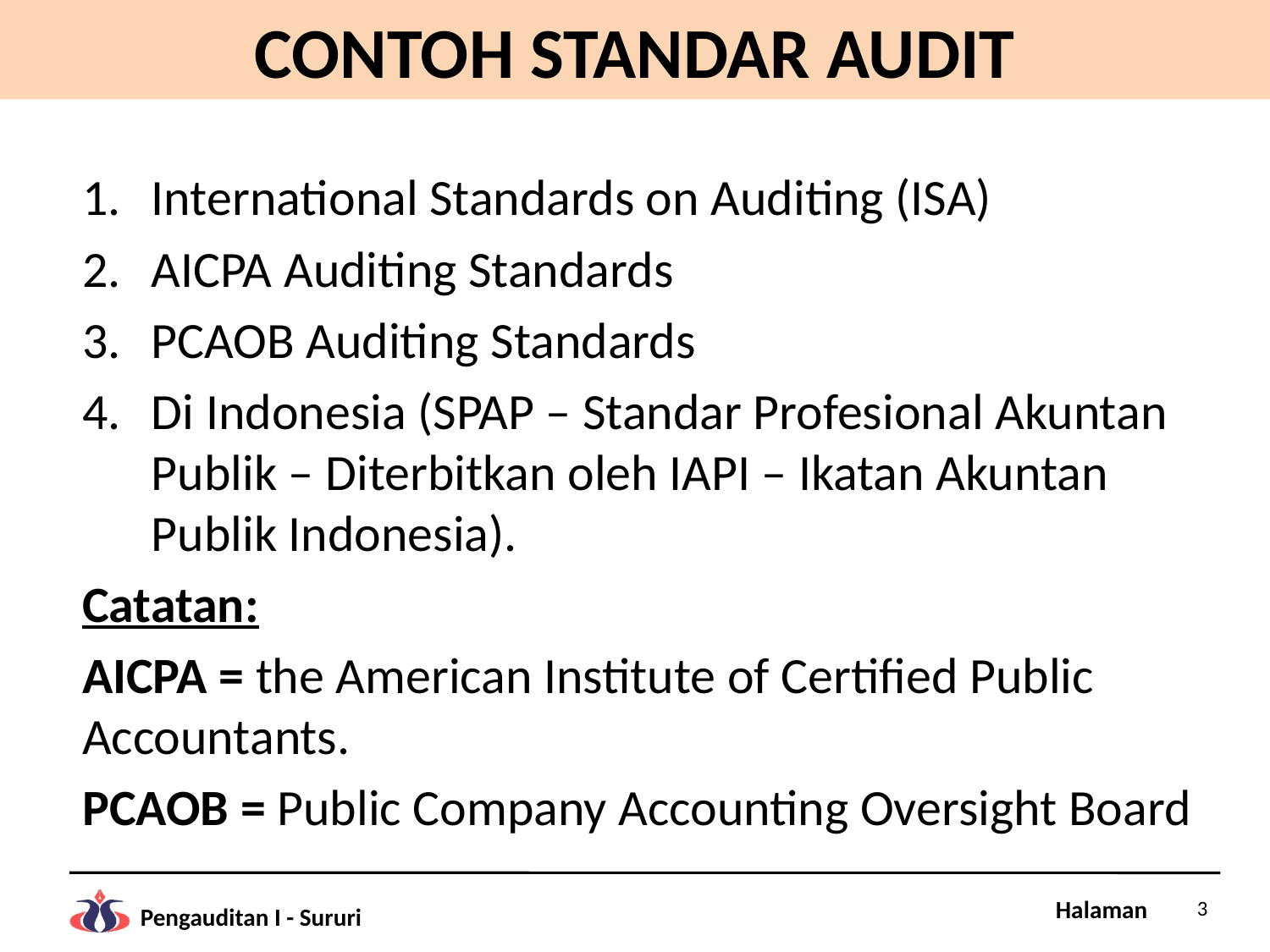

# CONTOH STANDAR AUDIT
International Standards on Auditing (ISA)
AICPA Auditing Standards
PCAOB Auditing Standards
Di Indonesia (SPAP – Standar Profesional Akuntan Publik – Diterbitkan oleh IAPI – Ikatan Akuntan Publik Indonesia).
Catatan:
AICPA = the American Institute of Certified Public Accountants.
PCAOB = Public Company Accounting Oversight Board

3